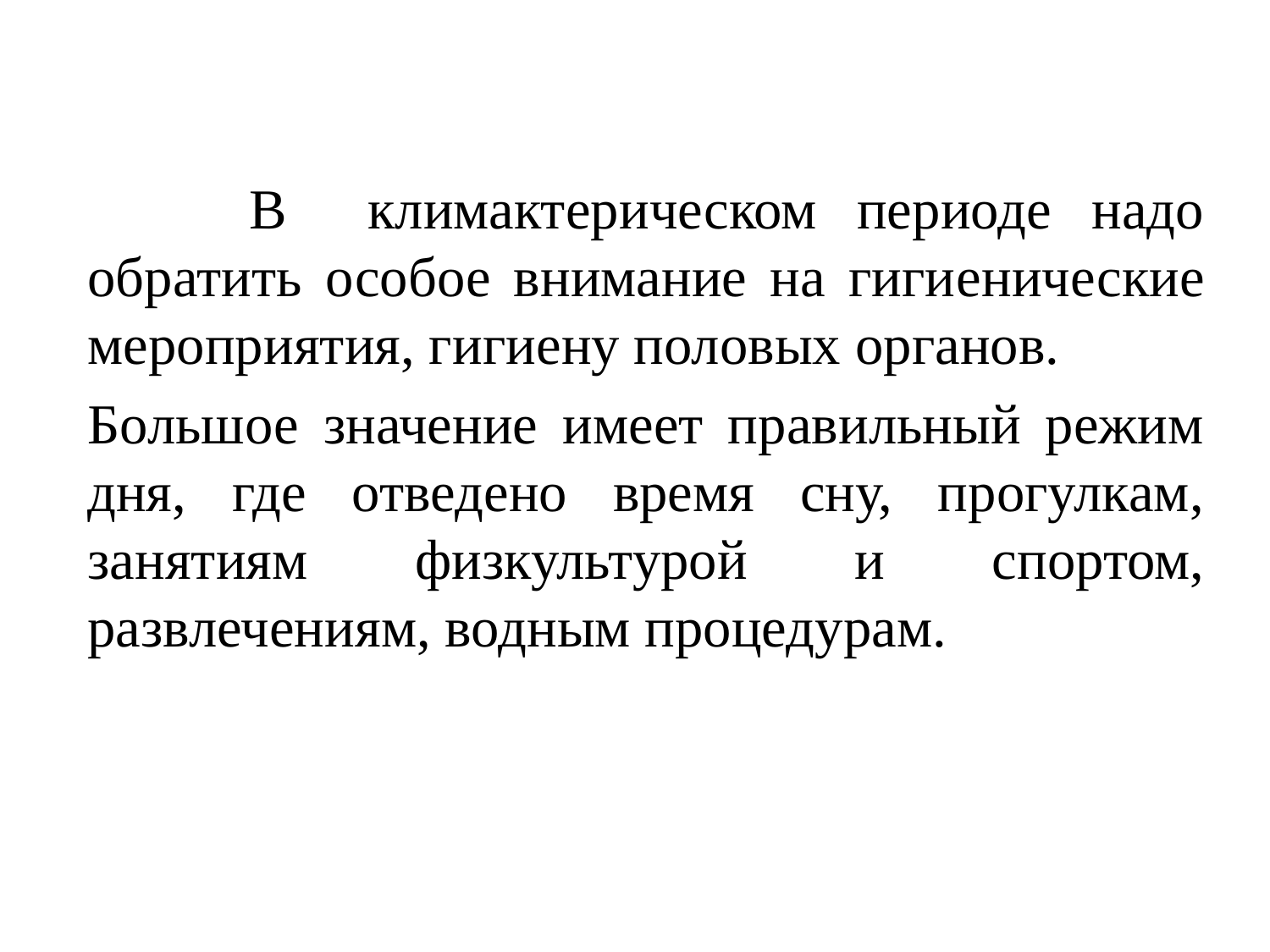

В  климактерическом периоде надо обратить особое внимание на гиги­енические мероприятия, гигиену половых органов.
Большое значение имеет правильный режим дня, где отведено время сну, прогулкам, занятиям физкультурой и спортом, развлечениям, водным процедурам.